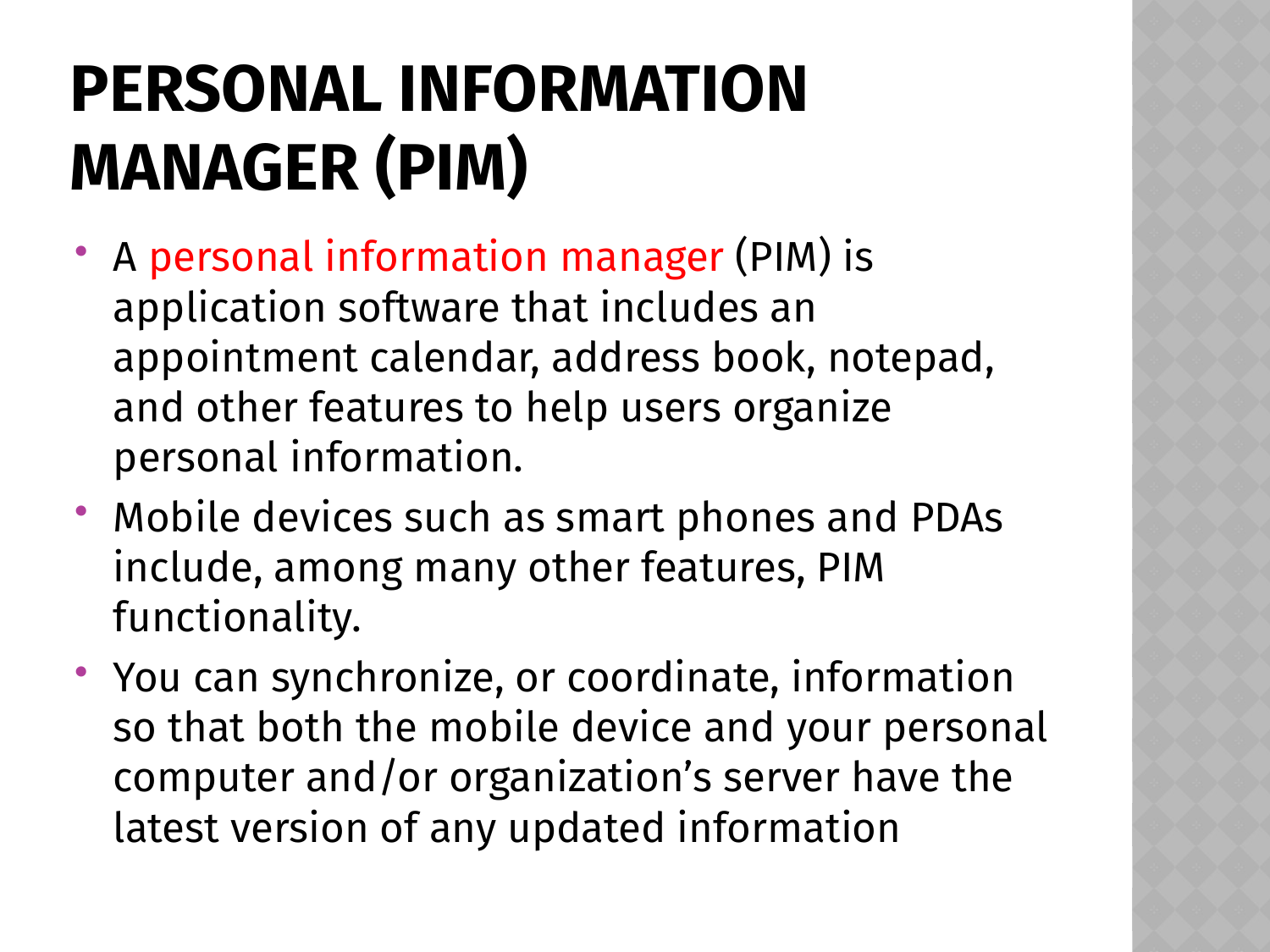

# personal information manager (PIM)
A personal information manager (PIM) is application software that includes an appointment calendar, address book, notepad, and other features to help users organize personal information.
Mobile devices such as smart phones and PDAs include, among many other features, PIM functionality.
You can synchronize, or coordinate, information so that both the mobile device and your personal computer and/or organization’s server have the latest version of any updated information